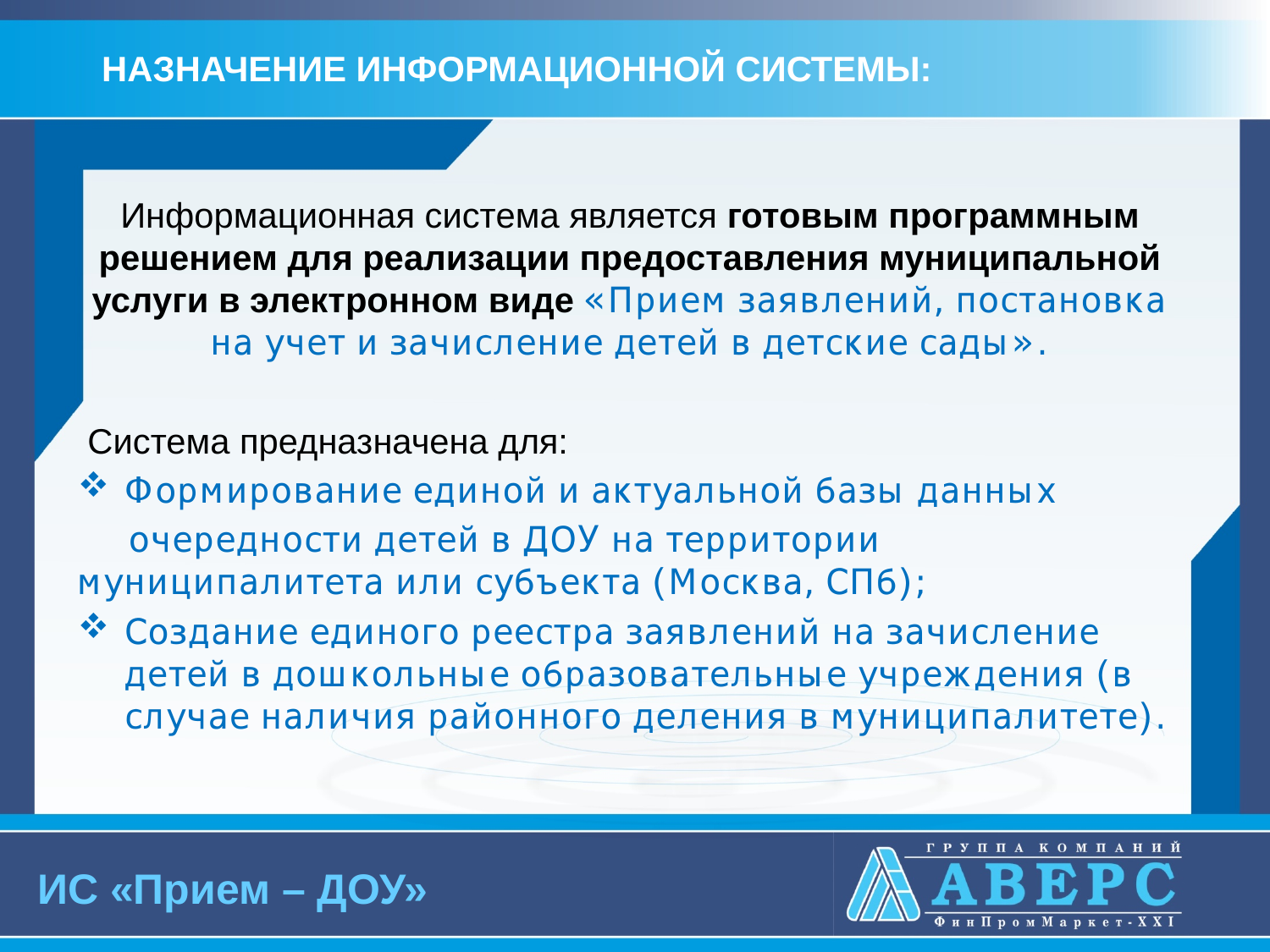

НАЗНАЧЕНИЕ ИНФОРМАЦИОННОЙ СИСТЕМЫ:
Информационная система является готовым программным решением для реализации предоставления муниципальной услуги в электронном виде «Прием заявлений, постановка на учет и зачисление детей в детские сады».

 Система предназначена для:
Формирование единой и актуальной базы данных
     очередности детей в ДОУ на территории муниципалитета или субъекта (Москва, СПб);
Создание единого реестра заявлений на зачисление детей в дошкольные образовательные учреждения (в случае наличия районного деления в муниципалитете).

ИС «Прием – ДОУ»